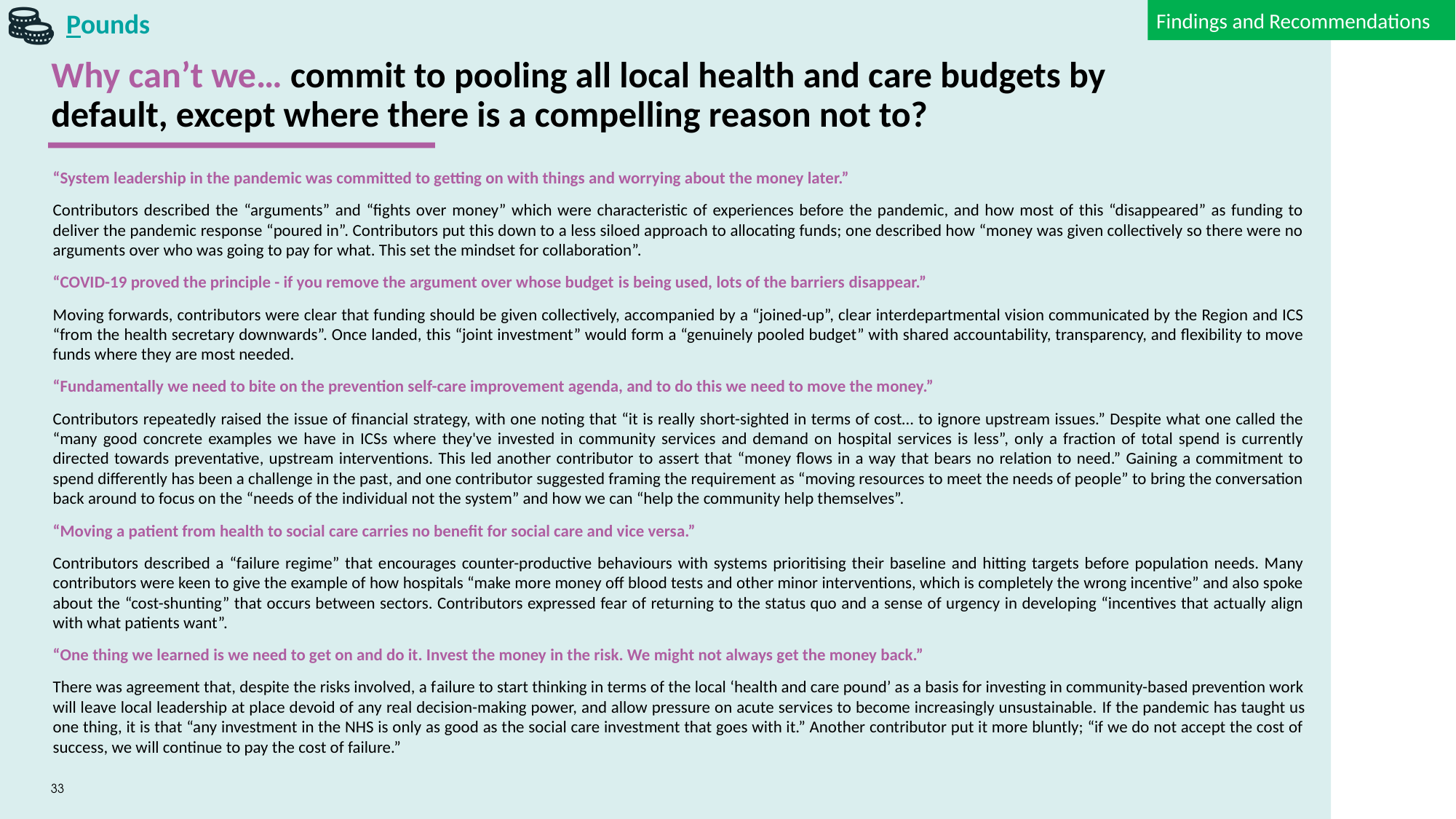

Findings and Recommendations

Pounds
Why can’t we… commit to pooling all local health and care budgets by default, except where there is a compelling reason not to?
“System leadership in the pandemic was committed to getting on with things and worrying about the money later.”
Contributors described the “arguments” and “fights over money” which were characteristic of experiences before the pandemic, and how most of this “disappeared” as funding to deliver the pandemic response “poured in”. Contributors put this down to a less siloed approach to allocating funds; one described how “money was given collectively so there were no arguments over who was going to pay for what. This set the mindset for collaboration”.
“COVID-19 proved the principle - if you remove the argument over whose budget is being used, lots of the barriers disappear.”
Moving forwards, contributors were clear that funding should be given collectively, accompanied by a “joined-up”, clear interdepartmental vision communicated by the Region and ICS “from the health secretary downwards”. Once landed, this “joint investment” would form a “genuinely pooled budget” with shared accountability, transparency, and flexibility to move funds where they are most needed.
“Fundamentally we need to bite on the prevention self-care improvement agenda, and to do this we need to move the money.”
Contributors repeatedly raised the issue of financial strategy, with one noting that “it is really short-sighted in terms of cost… to ignore upstream issues.” Despite what one called the “many good concrete examples we have in ICSs where they've invested in community services and demand on hospital services is less”, only a fraction of total spend is currently directed towards preventative, upstream interventions. This led another contributor to assert that “money flows in a way that bears no relation to need.” Gaining a commitment to spend differently has been a challenge in the past, and one contributor suggested framing the requirement as “moving resources to meet the needs of people” to bring the conversation back around to focus on the “needs of the individual not the system” and how we can “help the community help themselves”.
“Moving a patient from health to social care carries no benefit for social care and vice versa.”
Contributors described a “failure regime” that encourages counter-productive behaviours with systems prioritising their baseline and hitting targets before population needs. Many contributors were keen to give the example of how hospitals “make more money off blood tests and other minor interventions, which is completely the wrong incentive” and also spoke about the “cost-shunting” that occurs between sectors. Contributors expressed fear of returning to the status quo and a sense of urgency in developing “incentives that actually align with what patients want”.
“One thing we learned is we need to get on and do it. Invest the money in the risk. We might not always get the money back.”
There was agreement that, despite the risks involved, a failure to start thinking in terms of the local ‘health and care pound’ as a basis for investing in community-based prevention work will leave local leadership at place devoid of any real decision-making power, and allow pressure on acute services to become increasingly unsustainable. If the pandemic has taught us one thing, it is that “any investment in the NHS is only as good as the social care investment that goes with it.” Another contributor put it more bluntly; “if we do not accept the cost of success, we will continue to pay the cost of failure.”